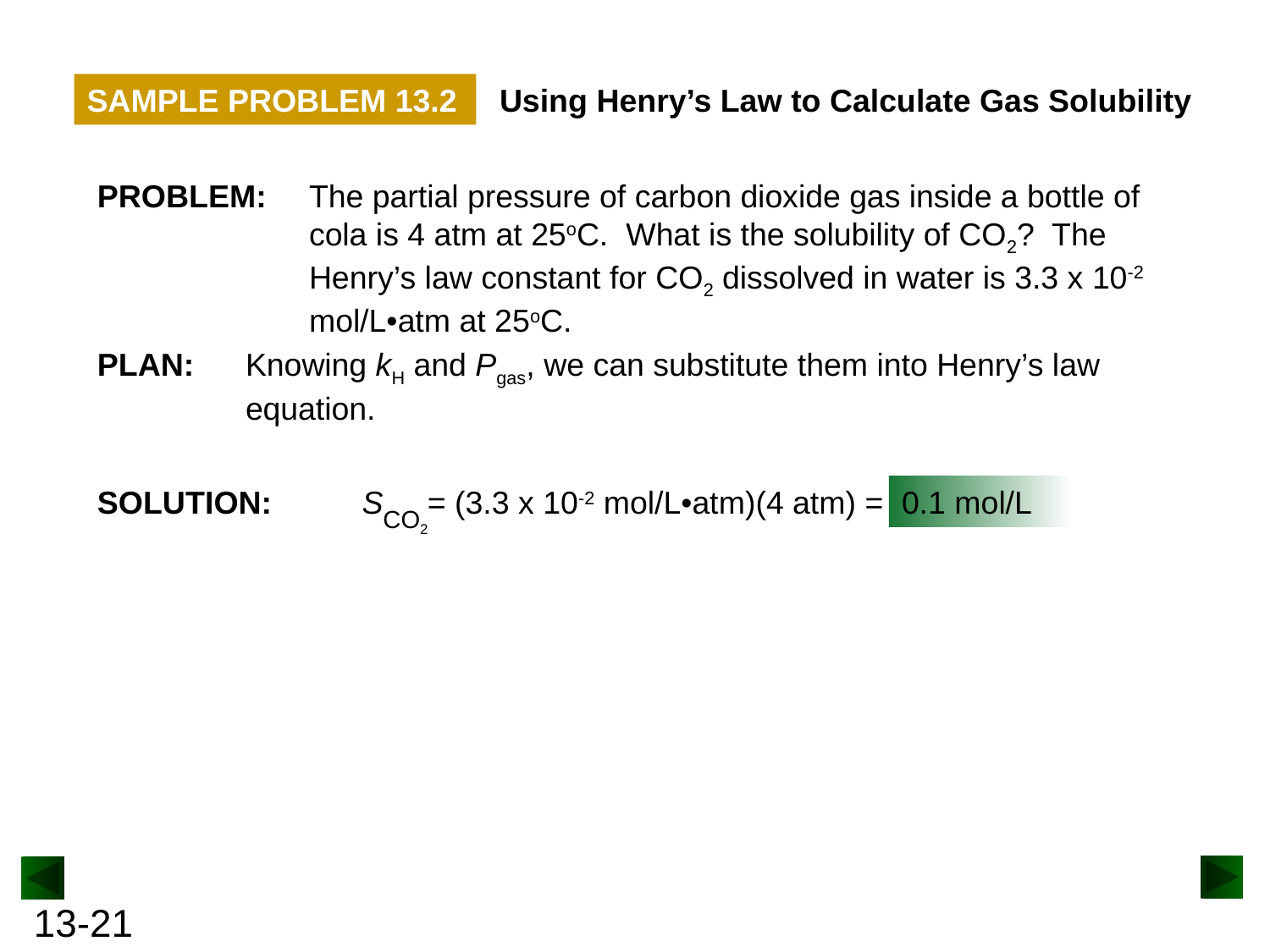

SAMPLE PROBLEM 13.2
Using Henry’s Law to Calculate Gas Solubility
PROBLEM:
The partial pressure of carbon dioxide gas inside a bottle of cola is 4 atm at 25oC.  What is the solubility of CO2?  The Henry’s law constant for CO2 dissolved in water is 3.3 x 10-2 mol/L•atm at 25oC.
PLAN:
Knowing kH and Pgas, we can substitute them into Henry’s law equation.
SOLUTION:
S     = (3.3 x 10-2 mol/L•atm)(4 atm) =
CO2
0.1 mol/L